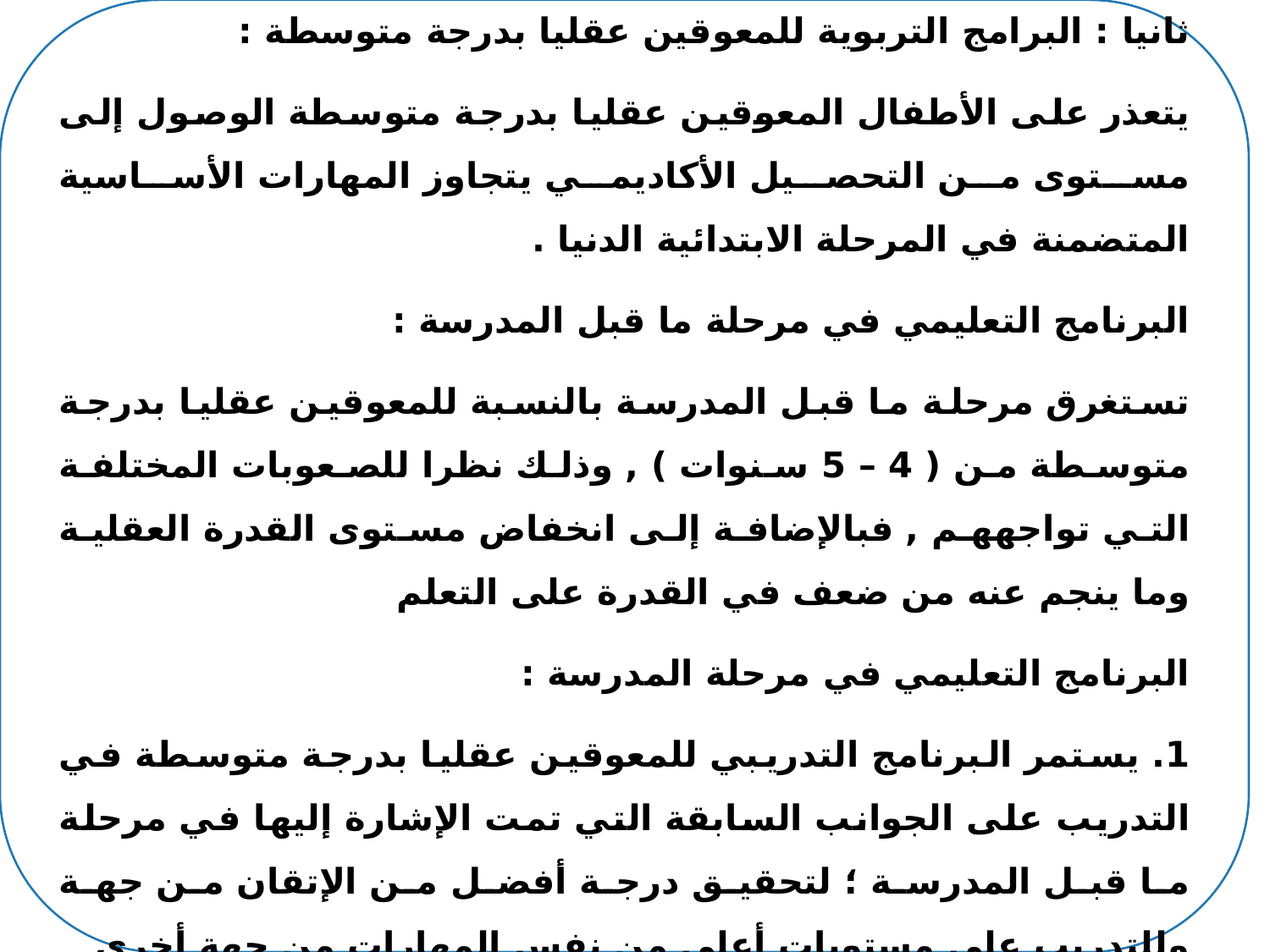

ثانيا : البرامج التربوية للمعوقين عقليا بدرجة متوسطة :
يتعذر على الأطفال المعوقين عقليا بدرجة متوسطة الوصول إلى مستوى من التحصيل الأكاديمي يتجاوز المهارات الأساسية المتضمنة في المرحلة الابتدائية الدنيا .
البرنامج التعليمي في مرحلة ما قبل المدرسة :
تستغرق مرحلة ما قبل المدرسة بالنسبة للمعوقين عقليا بدرجة متوسطة من ( 4 – 5 سنوات ) , وذلك نظرا للصعوبات المختلفة التي تواجههم , فبالإضافة إلى انخفاض مستوى القدرة العقلية وما ينجم عنه من ضعف في القدرة على التعلم
البرنامج التعليمي في مرحلة المدرسة :
1. يستمر البرنامج التدريبي للمعوقين عقليا بدرجة متوسطة في التدريب على الجوانب السابقة التي تمت الإشارة إليها في مرحلة ما قبل المدرسة ؛ لتحقيق درجة أفضل من الإتقان من جهة وللتدريب على مستويات أعلى من نفس المهارات من جهة أخرى